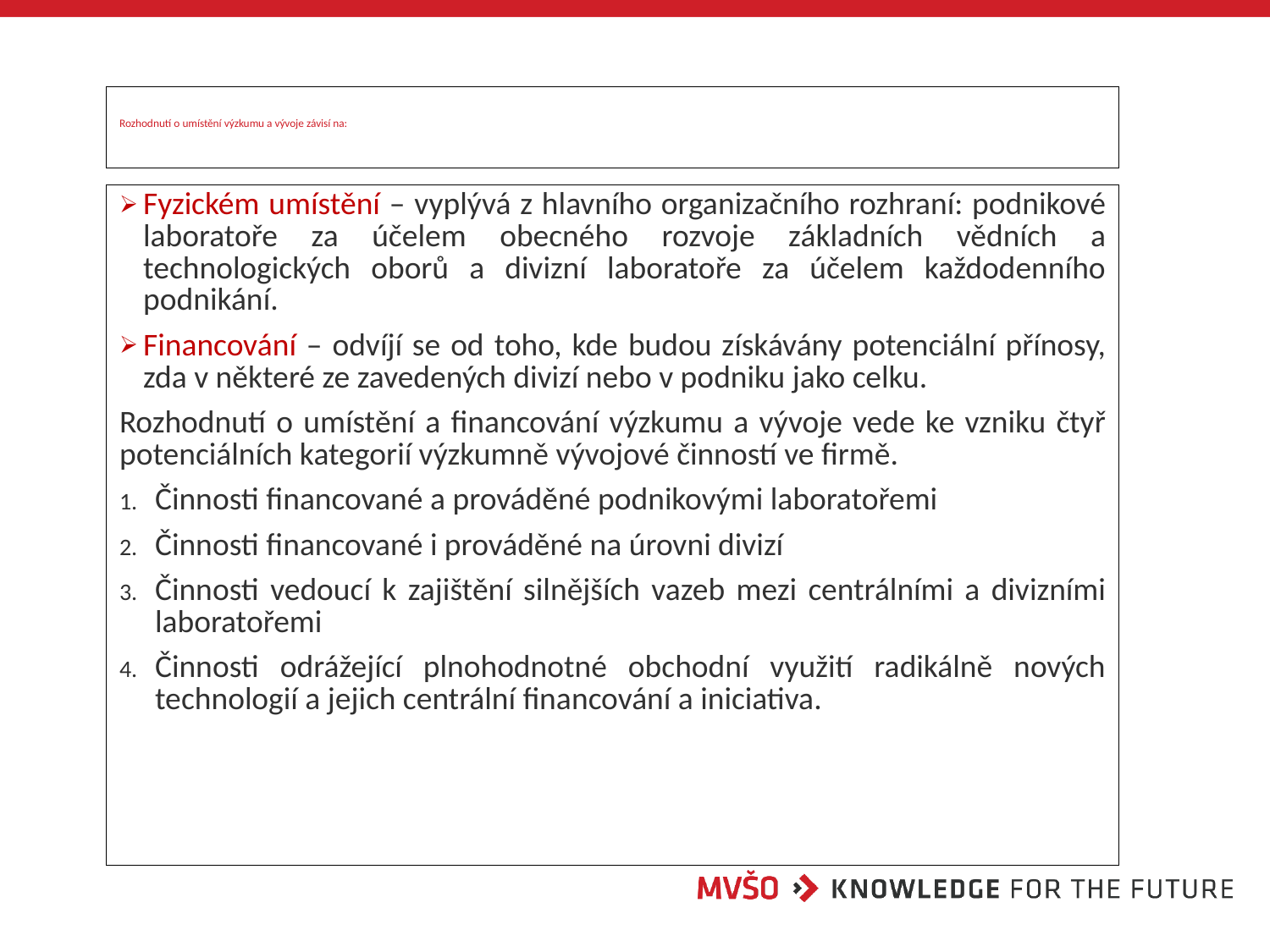

# Rozhodnutí o umístění výzkumu a vývoje závisí na:
Fyzickém umístění – vyplývá z hlavního organizačního rozhraní: podnikové laboratoře za účelem obecného rozvoje základních vědních a technologických oborů a divizní laboratoře za účelem každodenního podnikání.
Financování – odvíjí se od toho, kde budou získávány potenciální přínosy, zda v některé ze zavedených divizí nebo v podniku jako celku.
Rozhodnutí o umístění a financování výzkumu a vývoje vede ke vzniku čtyř potenciálních kategorií výzkumně vývojové činností ve firmě.
Činnosti financované a prováděné podnikovými laboratořemi
Činnosti financované i prováděné na úrovni divizí
Činnosti vedoucí k zajištění silnějších vazeb mezi centrálními a divizními laboratořemi
Činnosti odrážející plnohodnotné obchodní využití radikálně nových technologií a jejich centrální financování a iniciativa.